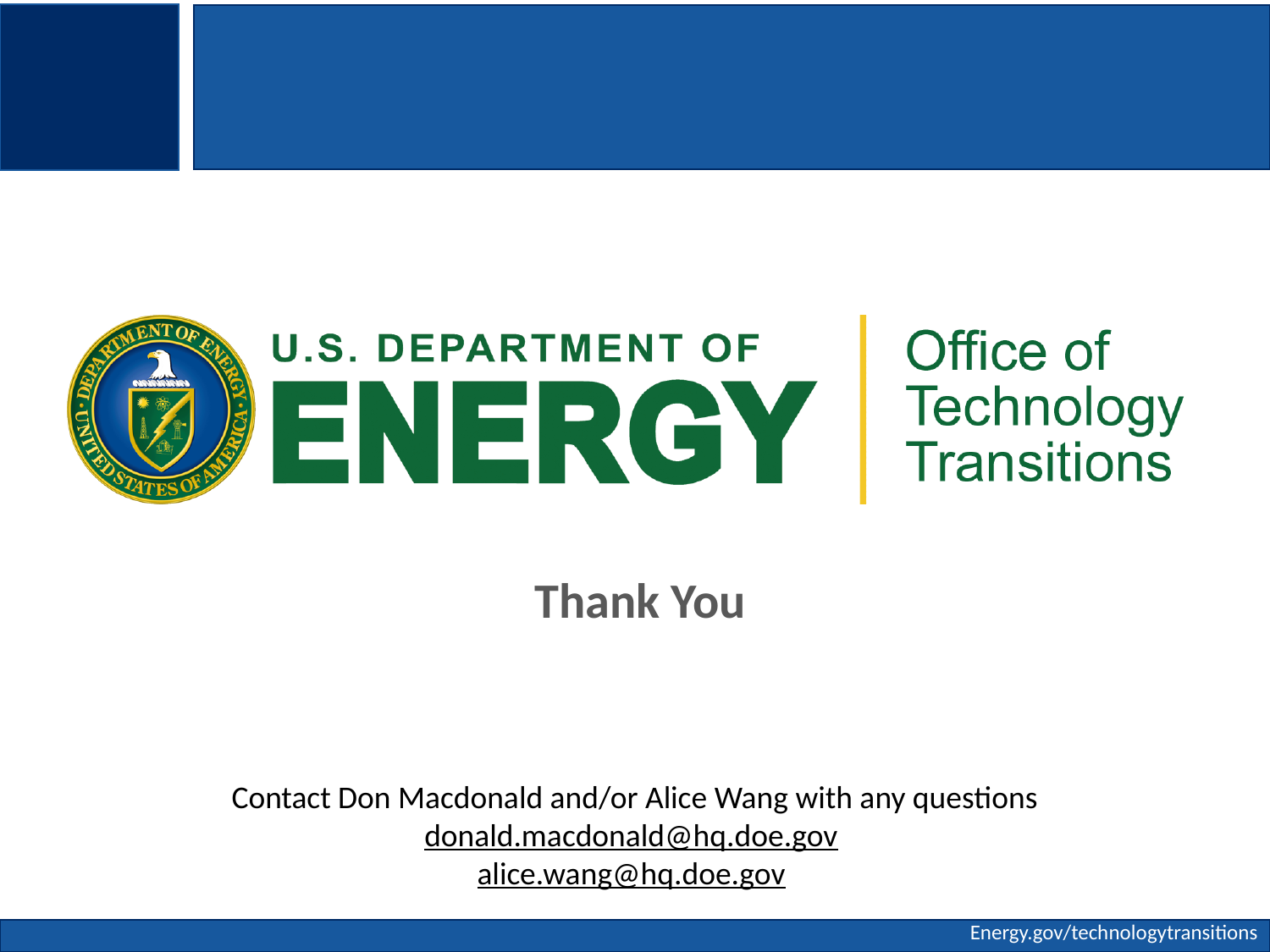

Thank You
Contact Don Macdonald and/or Alice Wang with any questions
donald.macdonald@hq.doe.gov
alice.wang@hq.doe.gov